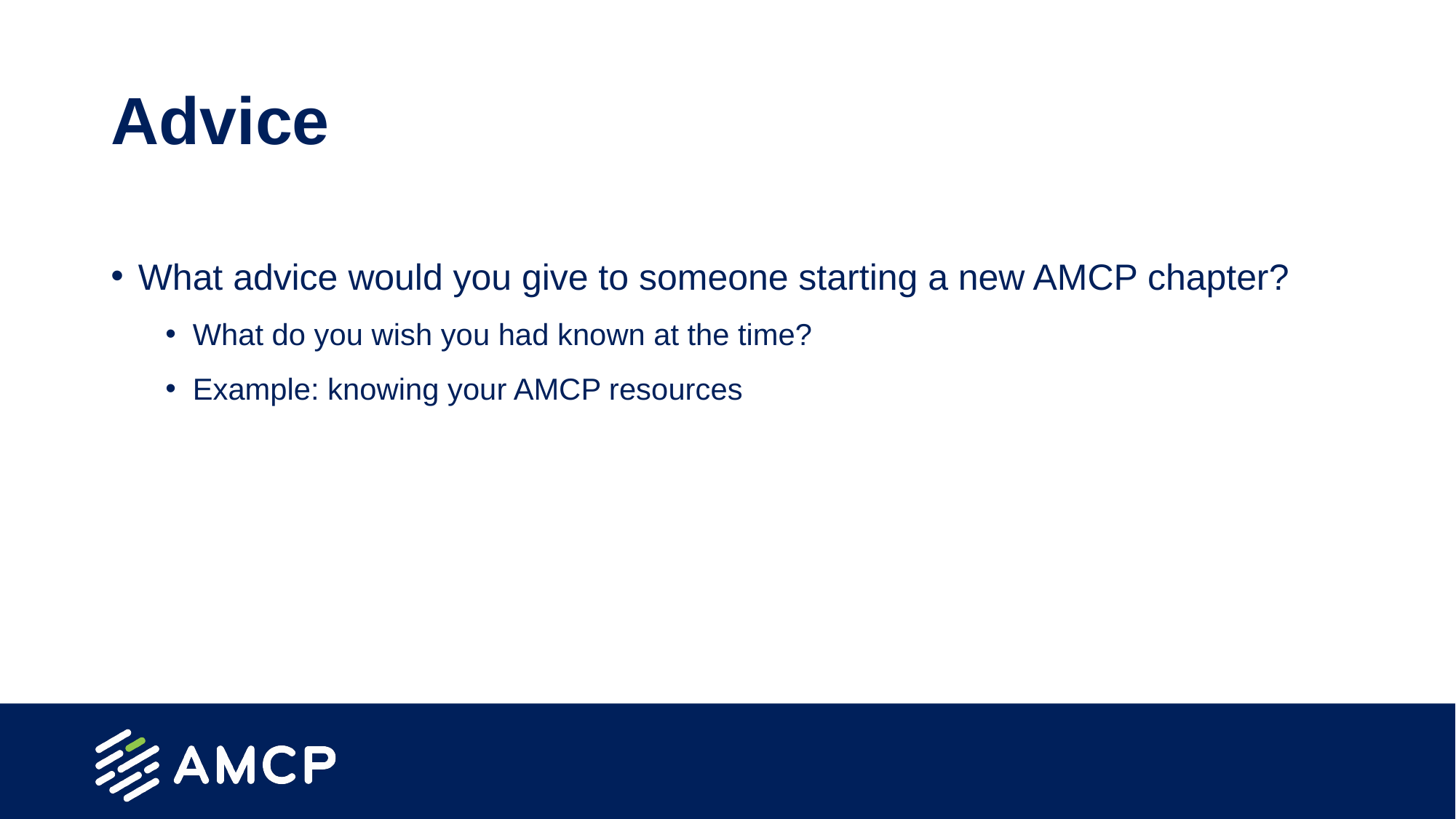

# Advice
What advice would you give to someone starting a new AMCP chapter?
What do you wish you had known at the time?
Example: knowing your AMCP resources